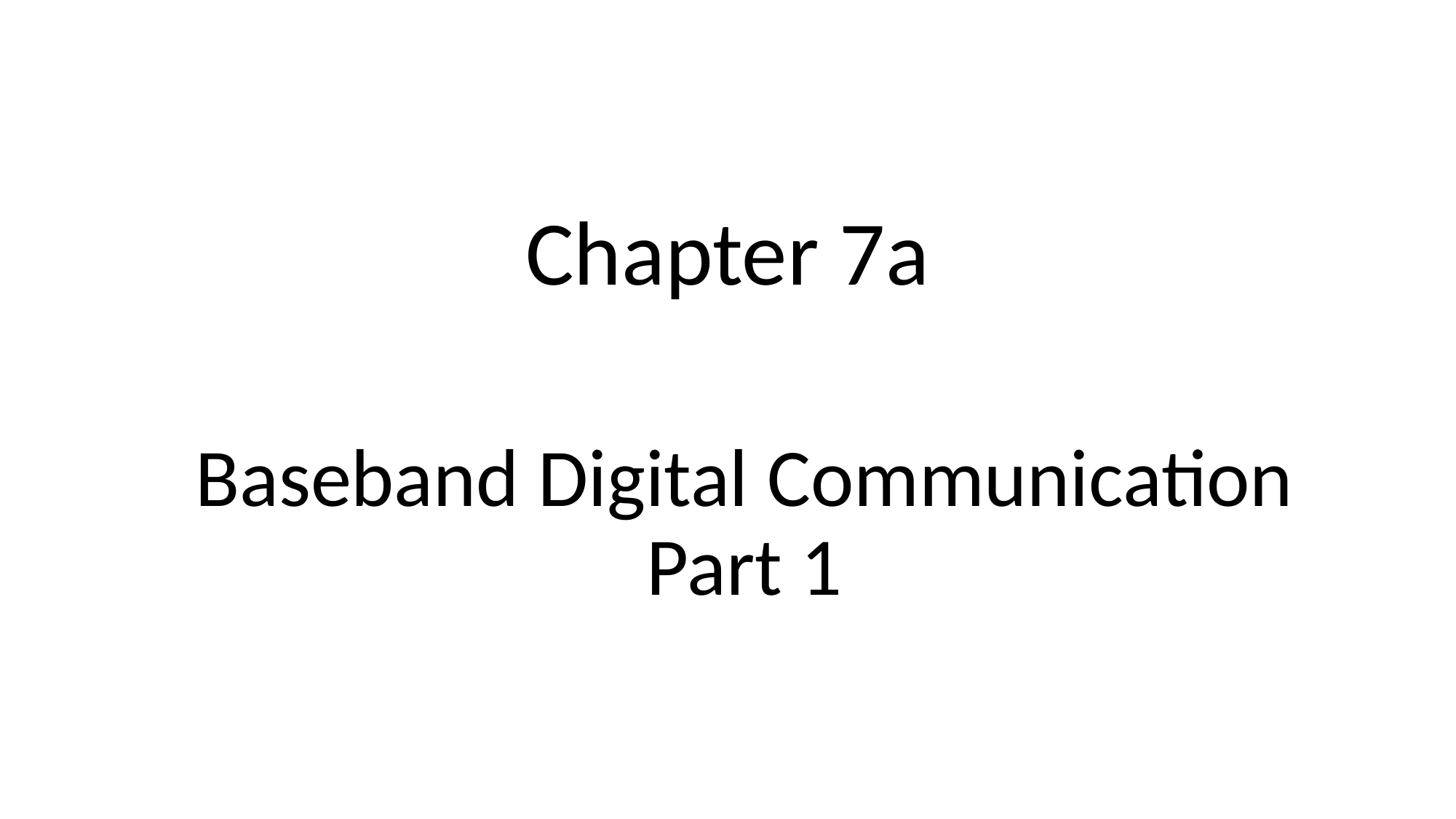

# Chapter 7a
Baseband Digital Communication Part 1